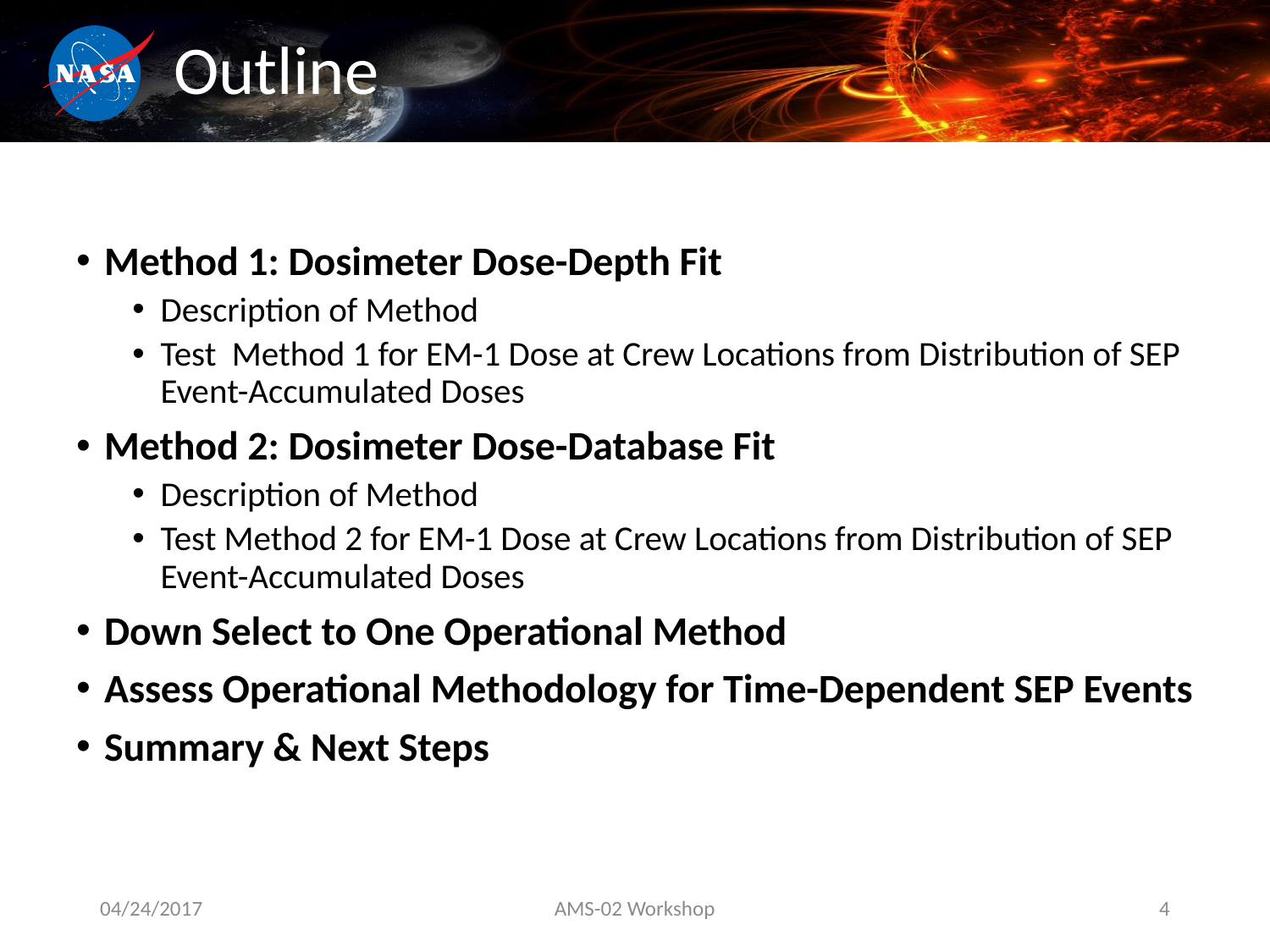

# Outline
Method 1: Dosimeter Dose-Depth Fit
Description of Method
Test  Method 1 for EM-1 Dose at Crew Locations from Distribution of SEP Event-Accumulated Doses
Method 2: Dosimeter Dose-Database Fit
Description of Method
Test Method 2 for EM-1 Dose at Crew Locations from Distribution of SEP Event-Accumulated Doses
Down Select to One Operational Method
Assess Operational Methodology for Time-Dependent SEP Events
Summary & Next Steps

04/24/2017
AMS-02 Workshop
4